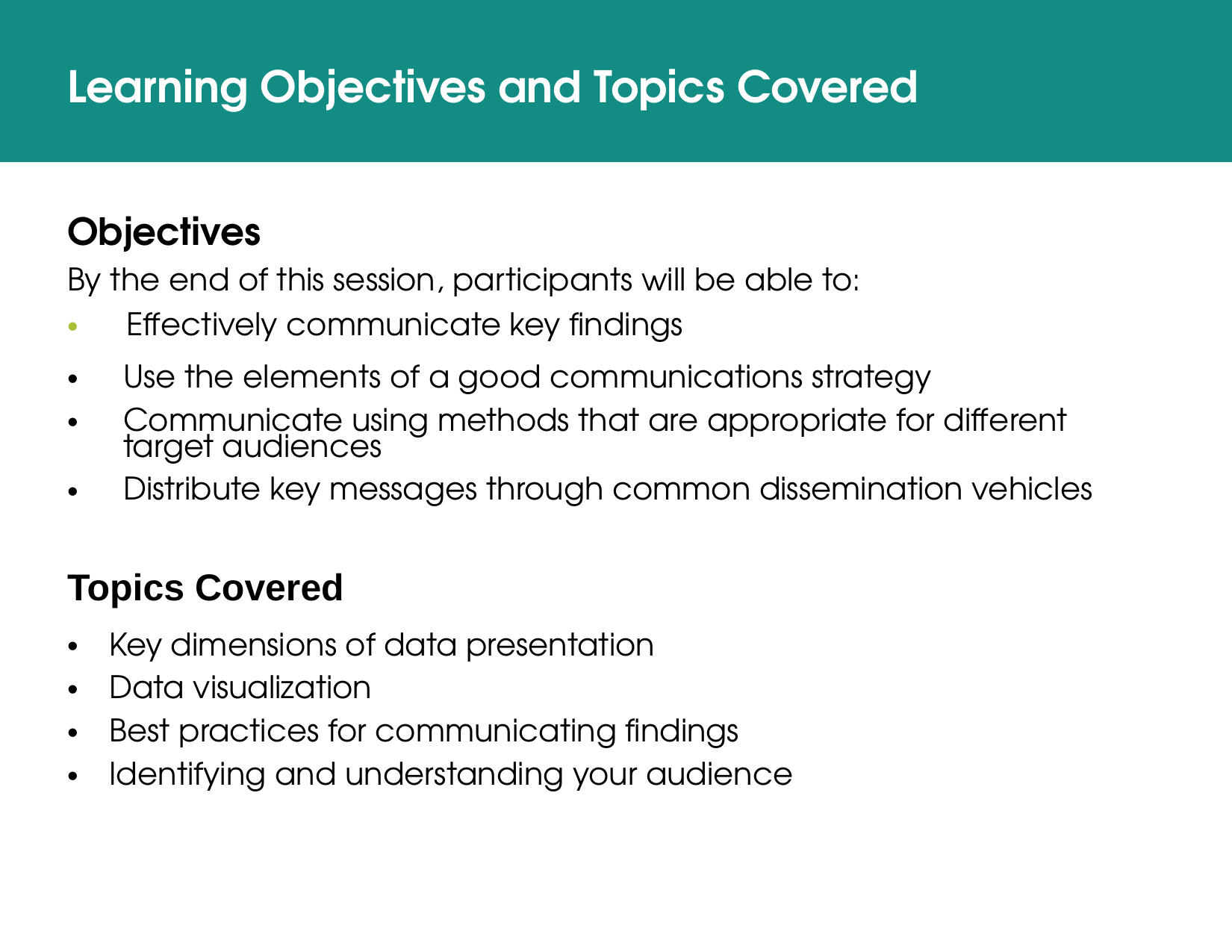

# Learning Objectives and Topics Covered
Objectives
By the end of this session, participants will be able to:
  Effectively communicate key findings
Use the elements of a good communications strategy
Communicate using methods that are appropriate for different target audiences
Distribute key messages through common dissemination vehicles

Topics Covered
Key dimensions of data presentation
Data visualization
Best practices for communicating findings
Identifying and understanding your audience